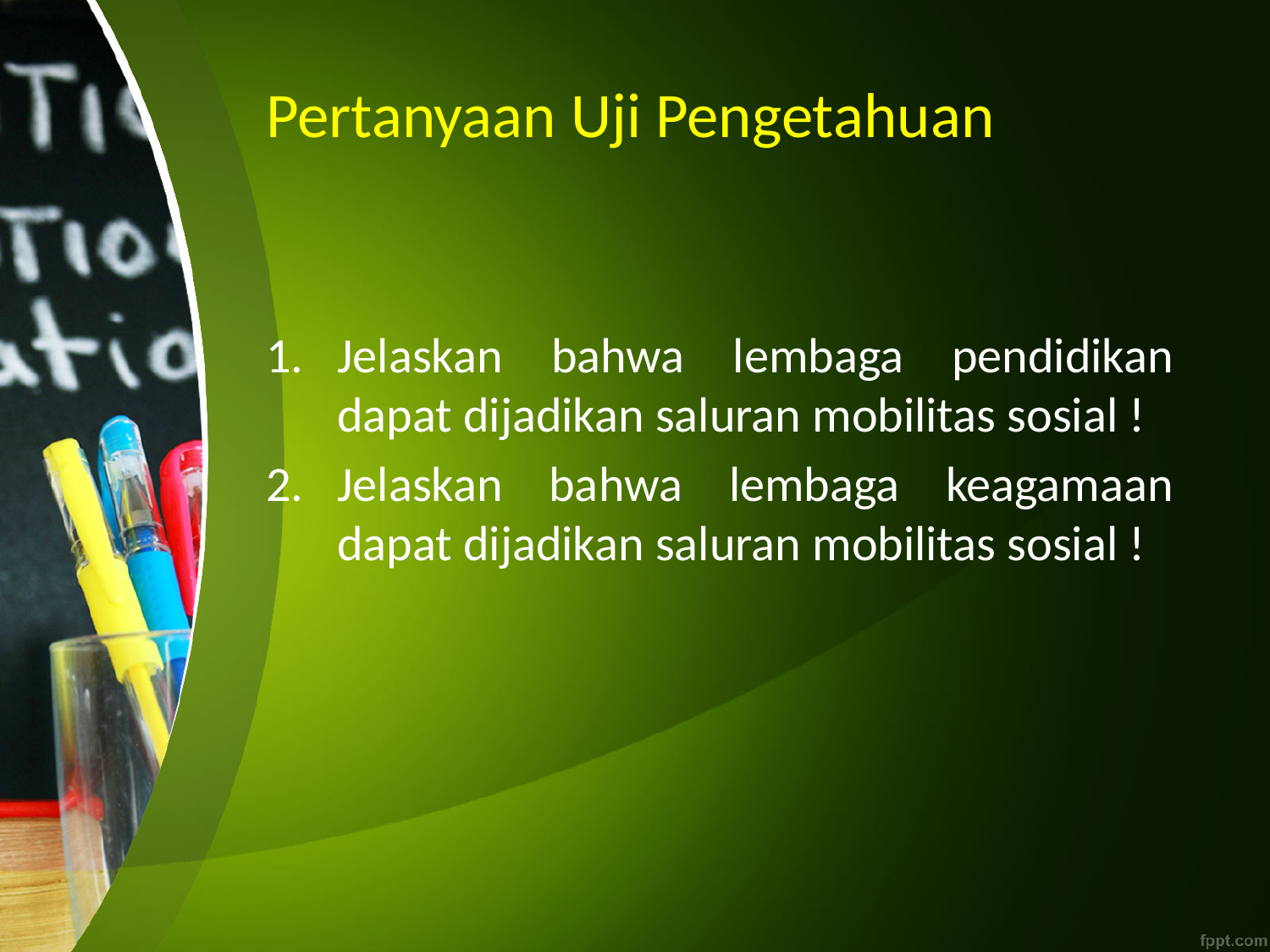

# Pertanyaan Uji Pengetahuan
Jelaskan bahwa lembaga pendidikan dapat dijadikan saluran mobilitas sosial !
Jelaskan bahwa lembaga keagamaan dapat dijadikan saluran mobilitas sosial !